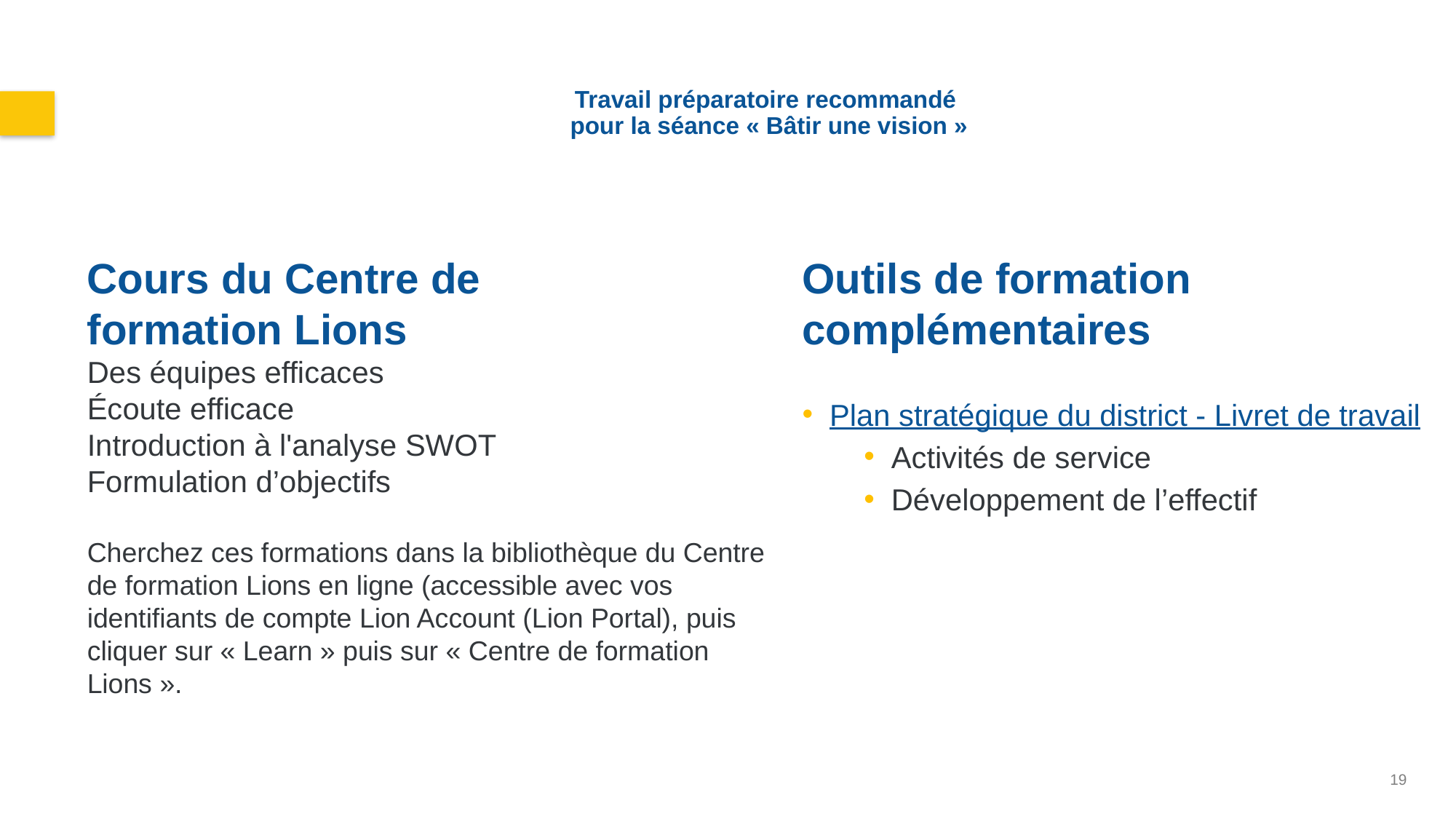

Travail préparatoire recommandé
 pour la séance « Bâtir une vision »

Cours du Centre de formation Lions
Des équipes efficaces
Écoute efficace
Introduction à l'analyse SWOT
Formulation d’objectifs

Cherchez ces formations dans la bibliothèque du Centre de formation Lions en ligne (accessible avec vos identifiants de compte Lion Account (Lion Portal), puis cliquer sur « Learn » puis sur « Centre de formation Lions ».
Outils de formation complémentaires
Plan stratégique du district - Livret de travail
Activités de service
Développement de l’effectif